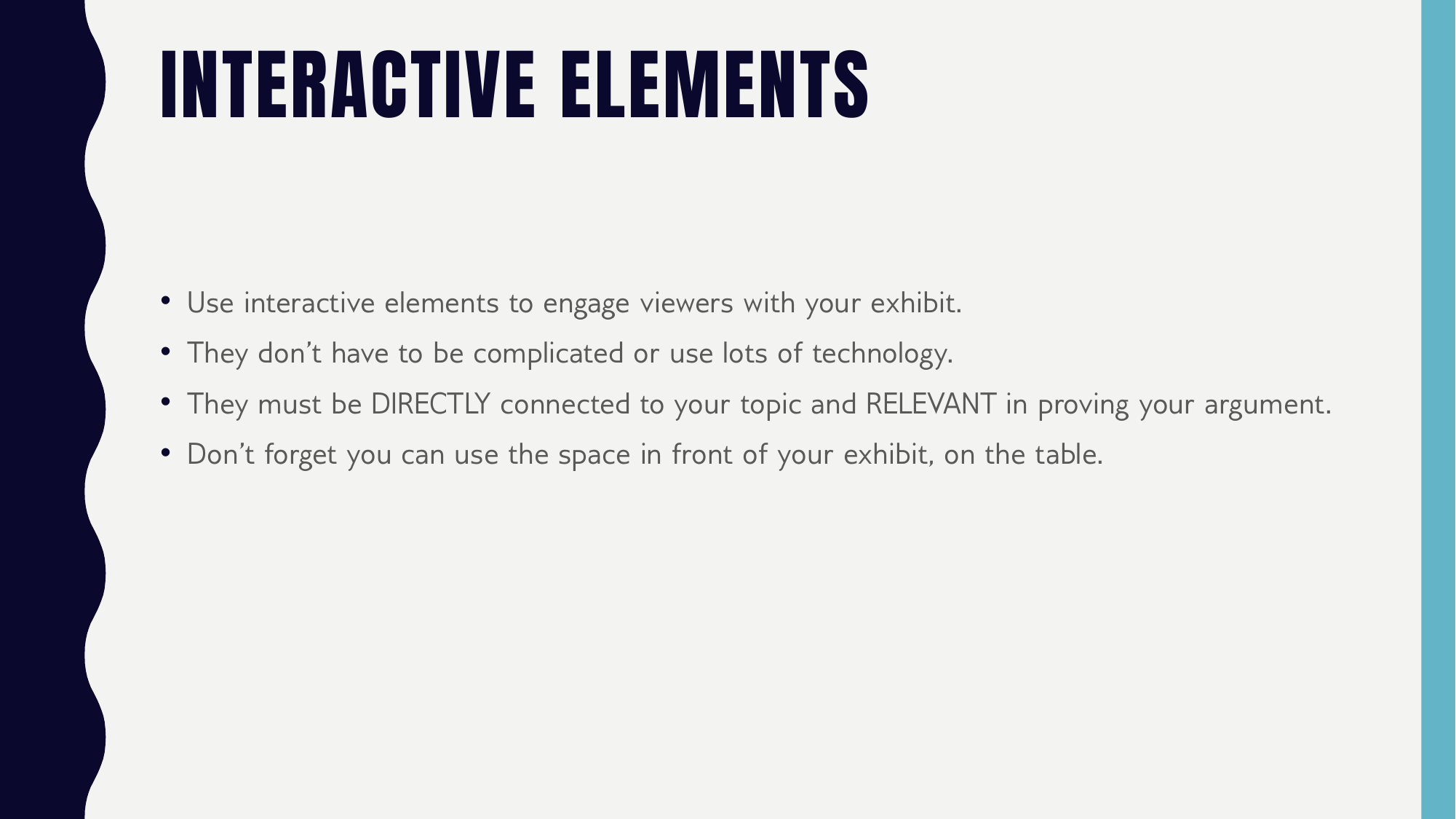

# Interactive Elements
Use interactive elements to engage viewers with your exhibit.
They don’t have to be complicated or use lots of technology.
They must be DIRECTLY connected to your topic and RELEVANT in proving your argument.
Don’t forget you can use the space in front of your exhibit, on the table.